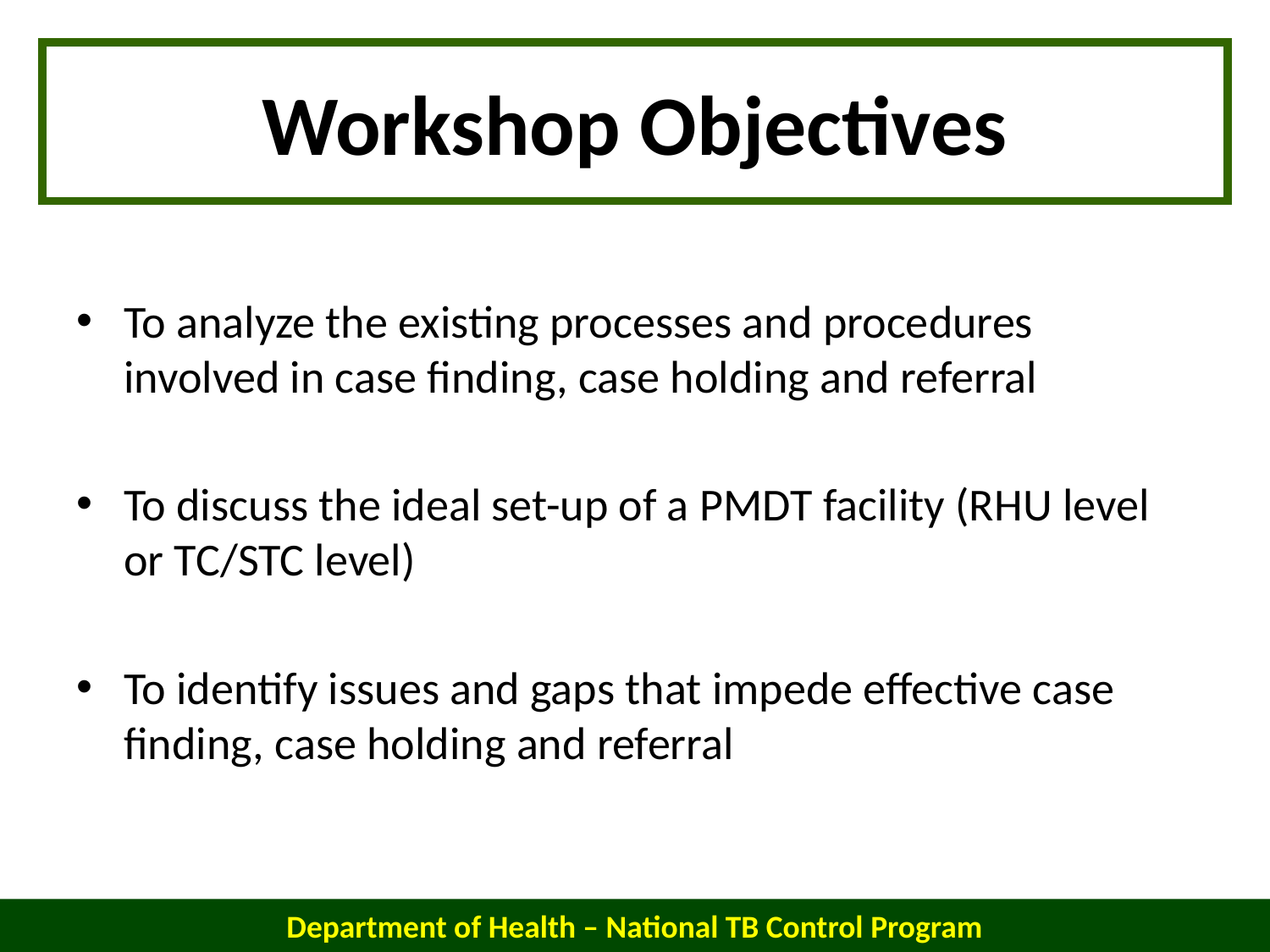

Workshop Objectives
To analyze the existing processes and procedures involved in case finding, case holding and referral

To discuss the ideal set-up of a PMDT facility (RHU level or TC/STC level)

To identify issues and gaps that impede effective case finding, case holding and referral

Department of Health – National TB Control Program